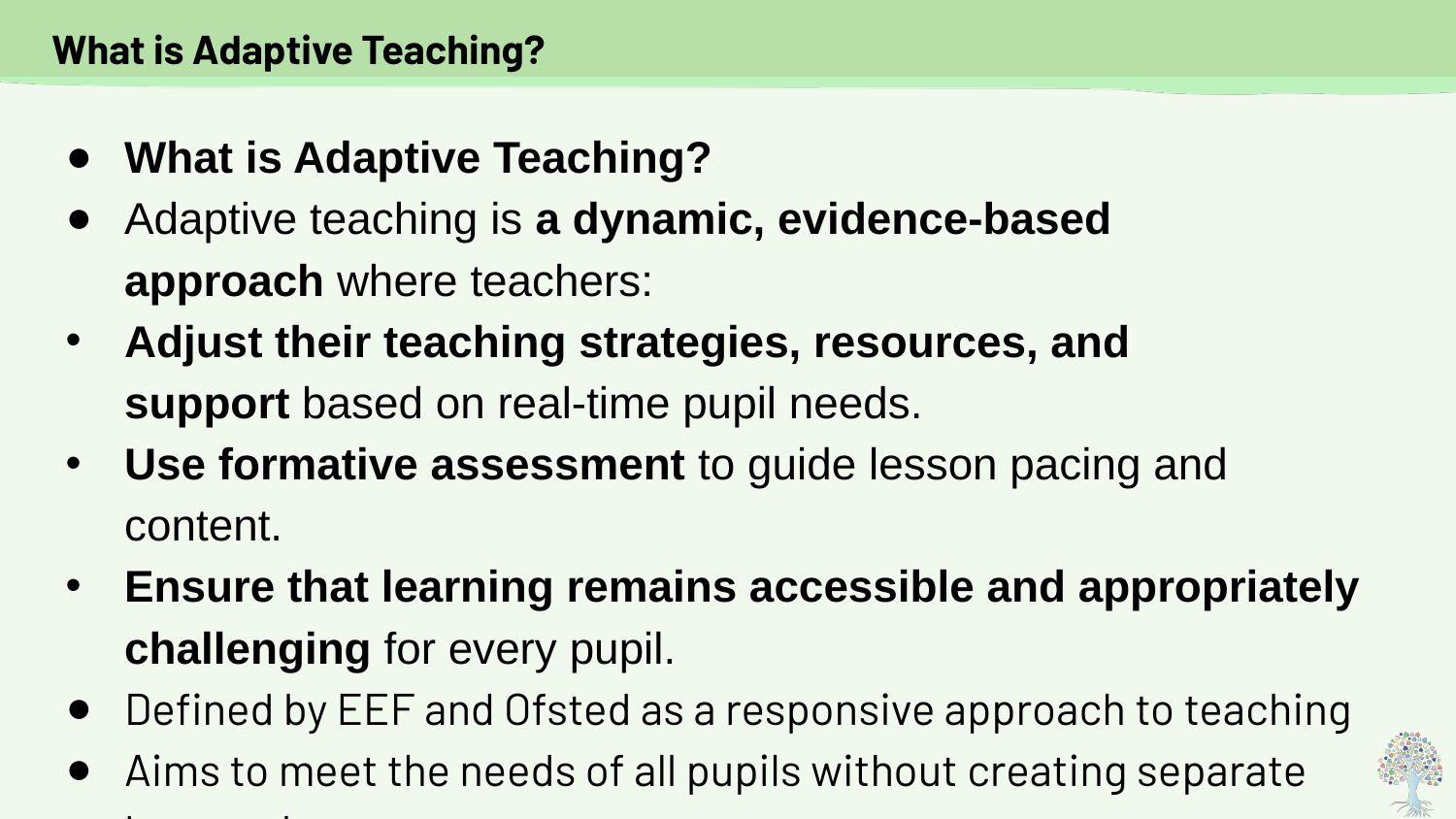

# What is Adaptive Teaching?
What is Adaptive Teaching?
Adaptive teaching is a dynamic, evidence-based approach where teachers:
Adjust their teaching strategies, resources, and support based on real-time pupil needs.
Use formative assessment to guide lesson pacing and content.
Ensure that learning remains accessible and appropriately challenging for every pupil.
Defined by EEF and Ofsted as a responsive approach to teaching
Aims to meet the needs of all pupils without creating separate lesson plans